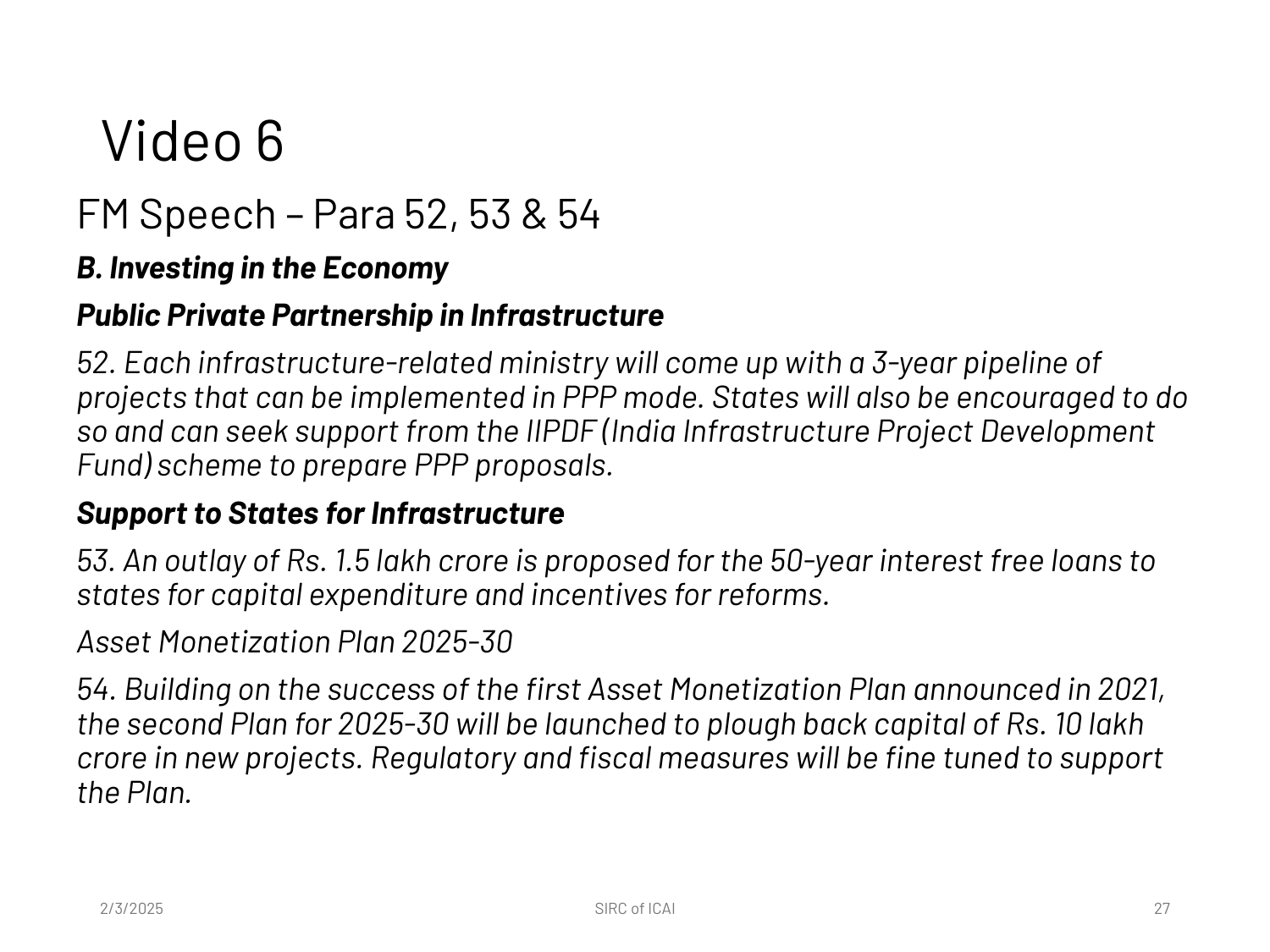

# Video 6
FM Speech – Para 52, 53 & 54
B. Investing in the Economy
Public Private Partnership in Infrastructure
52. Each infrastructure-related ministry will come up with a 3-year pipeline of projects that can be implemented in PPP mode. States will also be encouraged to do so and can seek support from the IIPDF (India Infrastructure Project Development Fund) scheme to prepare PPP proposals.
Support to States for Infrastructure
53. An outlay of Rs. 1.5 lakh crore is proposed for the 50-year interest free loans to states for capital expenditure and incentives for reforms.
Asset Monetization Plan 2025-30
54. Building on the success of the first Asset Monetization Plan announced in 2021, the second Plan for 2025-30 will be launched to plough back capital of Rs. 10 lakh crore in new projects. Regulatory and fiscal measures will be fine tuned to support the Plan.

2/3/2025
SIRC of ICAI
27